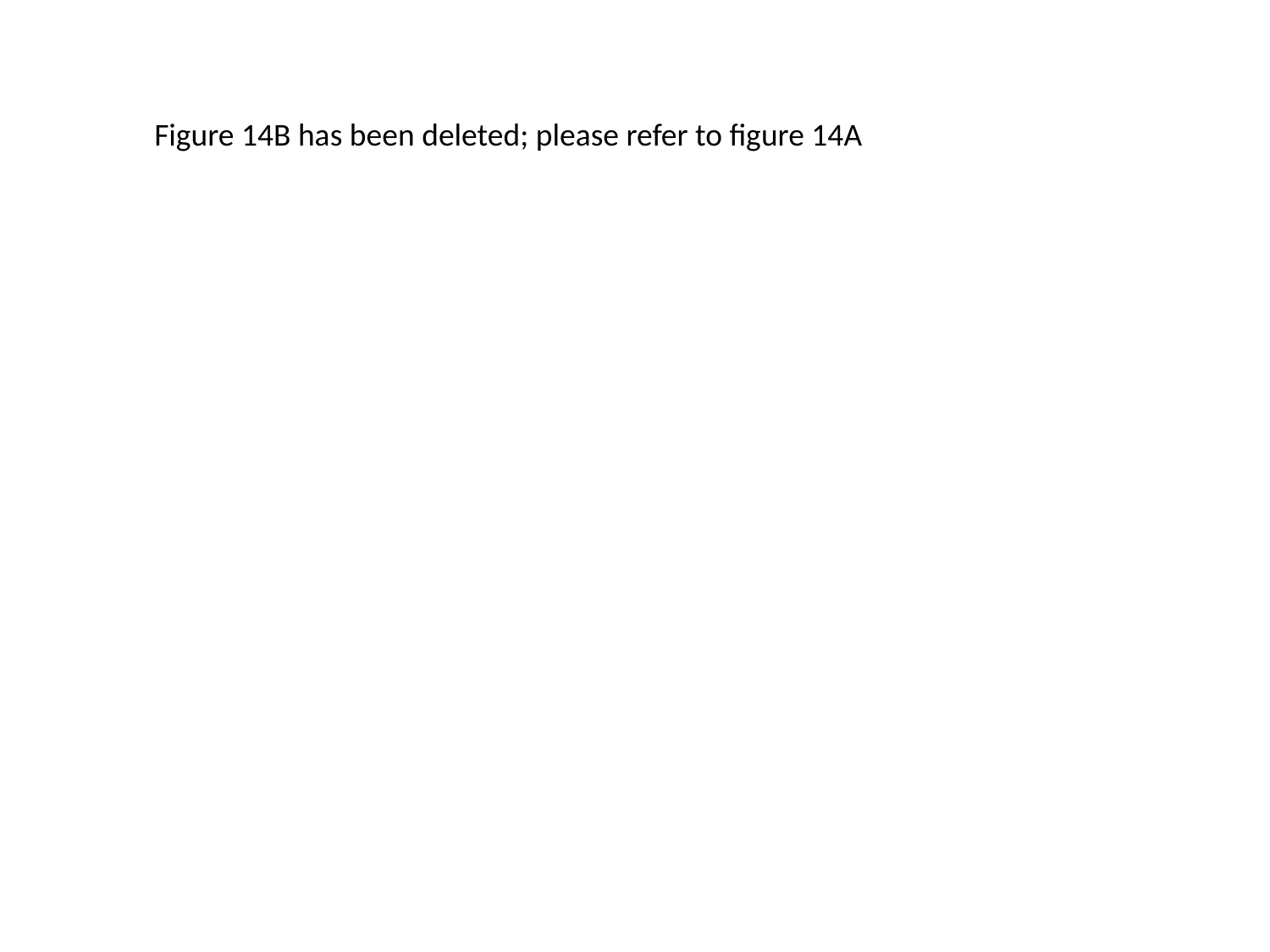

Figure 14B has been deleted; please refer to figure 14A